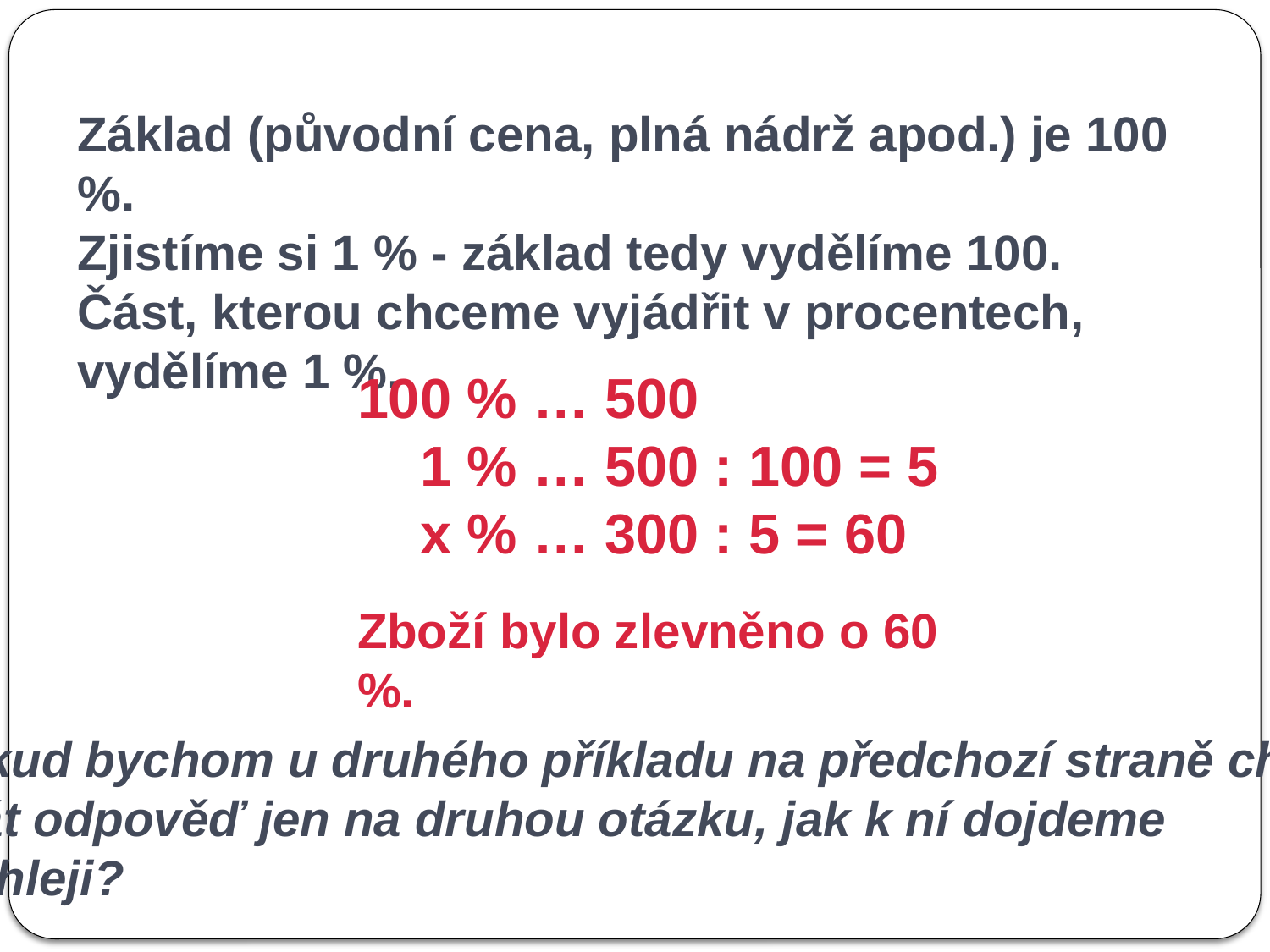

Základ (původní cena, plná nádrž apod.) je 100 %.
Zjistíme si 1 % - základ tedy vydělíme 100.
Část, kterou chceme vyjádřit v procentech, vydělíme 1 %.
100 % … 500
    1 % … 500 : 100 = 5
    x % … 300 : 5 = 60

Zboží bylo zlevněno o 60 %.

Pokud bychom u druhého příkladu na předchozí straně chtěli
znát odpověď jen na druhou otázku, jak k ní dojdeme
rychleji?